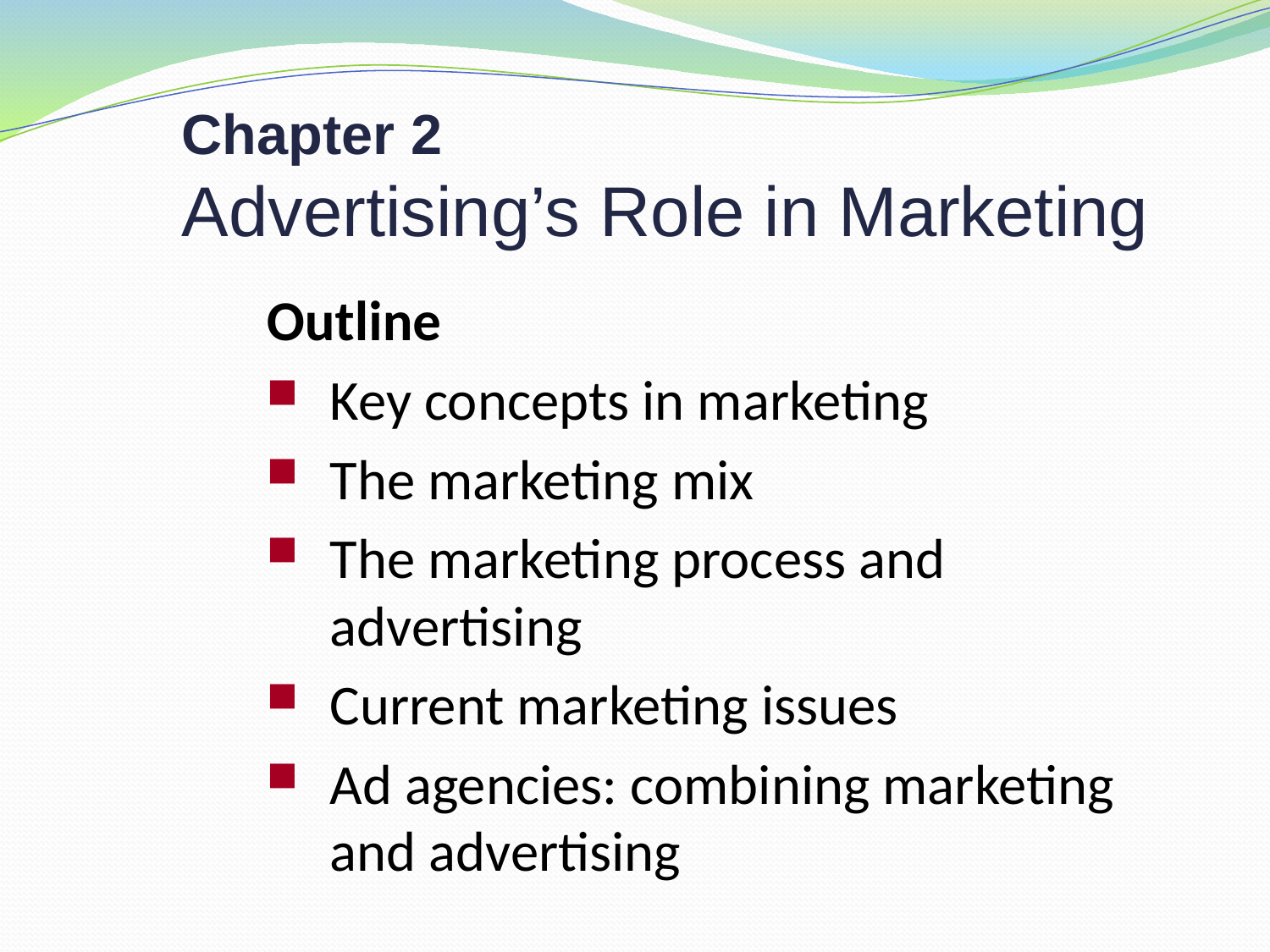

Chapter 2
Advertising’s Role in Marketing
Outline
Key concepts in marketing
The marketing mix
The marketing process and advertising
Current marketing issues
Ad agencies: combining marketing and advertising